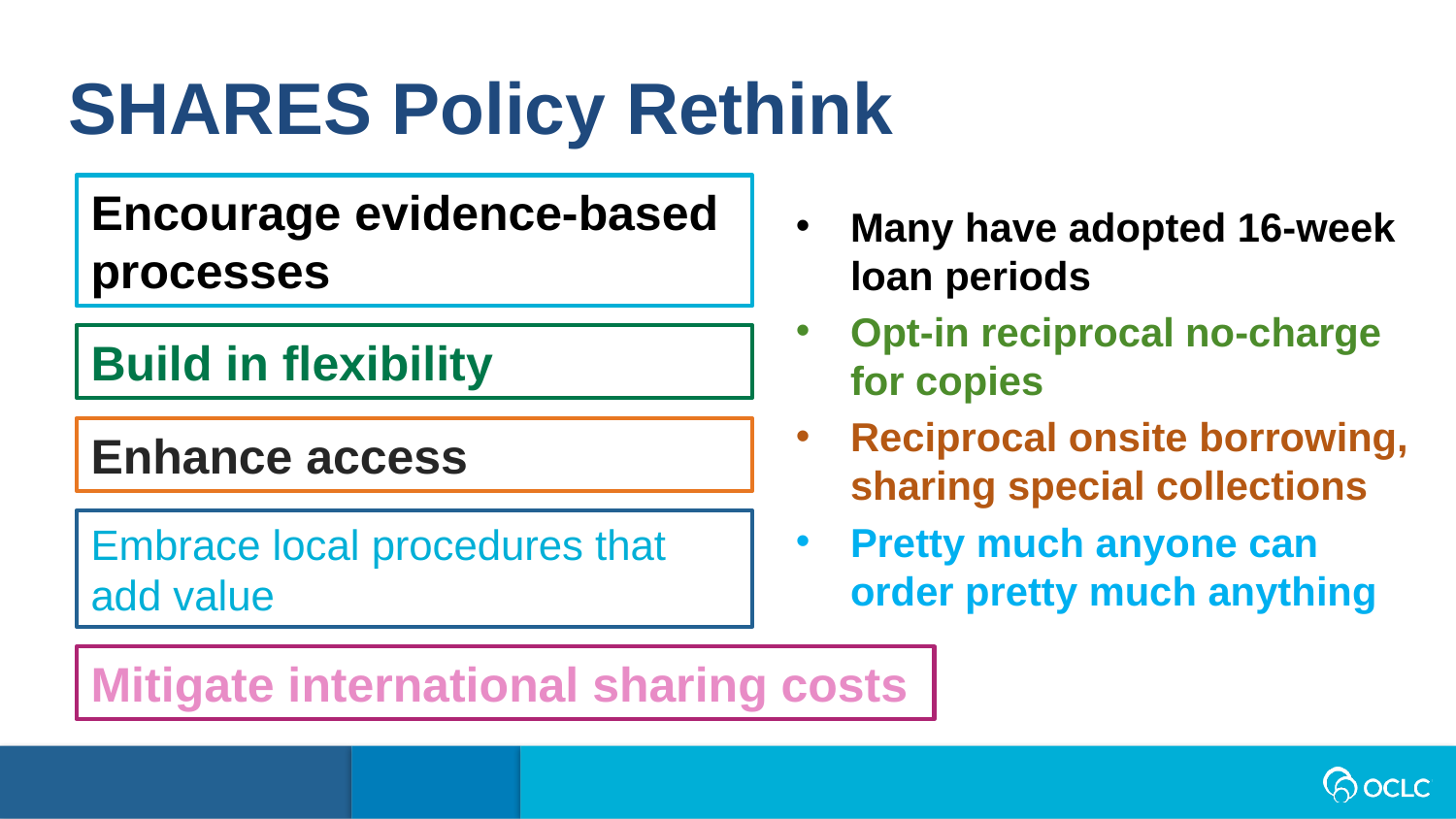

SHARES Policy Rethink
Encourage evidence-based
processes
Many have adopted 16-week loan periods
Opt-in reciprocal no-charge for copies
Reciprocal onsite borrowing, sharing special collections
Pretty much anyone can order pretty much anything
Build in flexibility
Enhance access
Embrace local procedures that add value
Mitigate international sharing costs